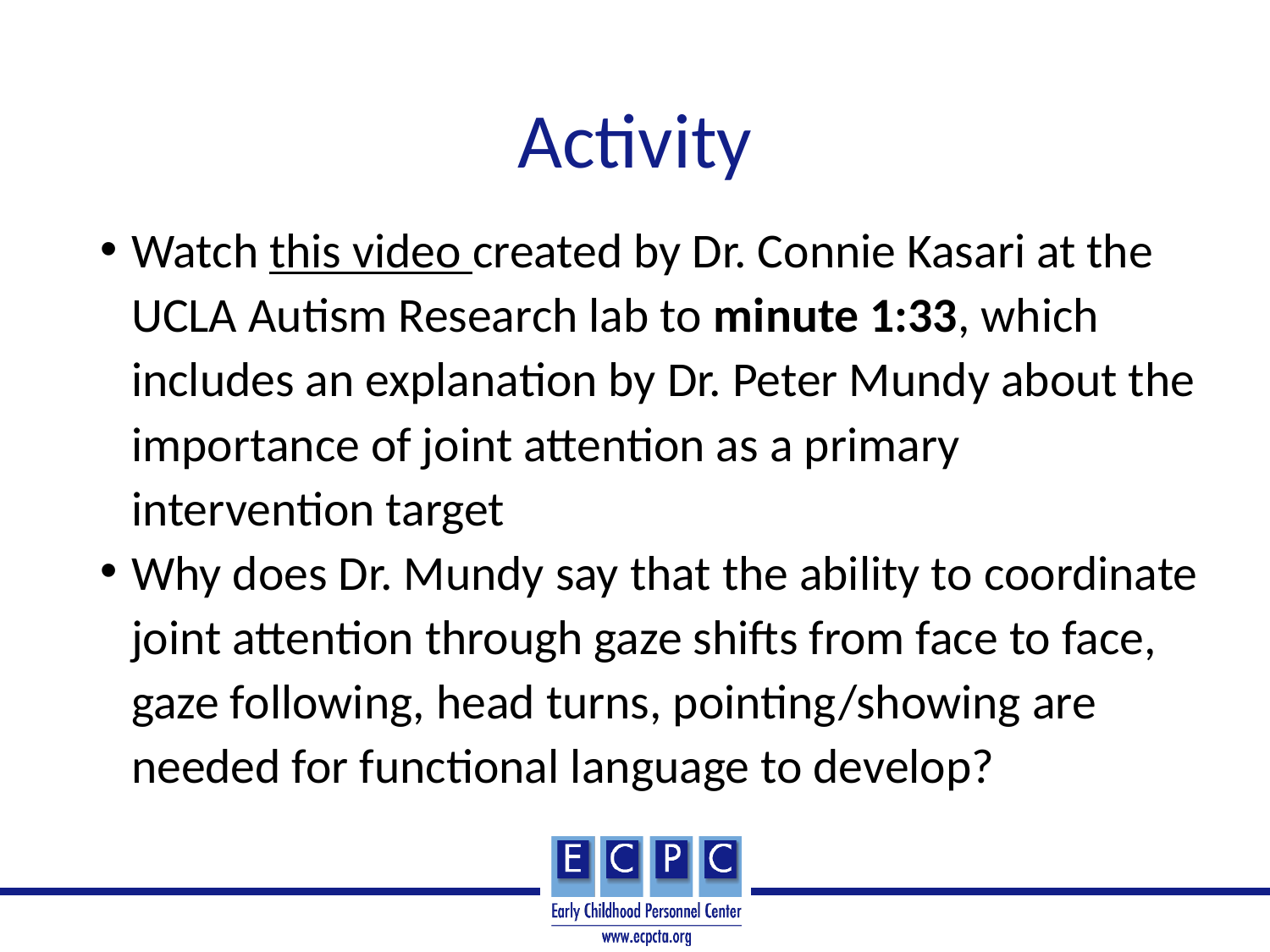

# Activity
Watch this video created by Dr. Connie Kasari at the UCLA Autism Research lab to minute 1:33, which includes an explanation by Dr. Peter Mundy about the importance of joint attention as a primary intervention target
Why does Dr. Mundy say that the ability to coordinate joint attention through gaze shifts from face to face, gaze following, head turns, pointing/showing are needed for functional language to develop?